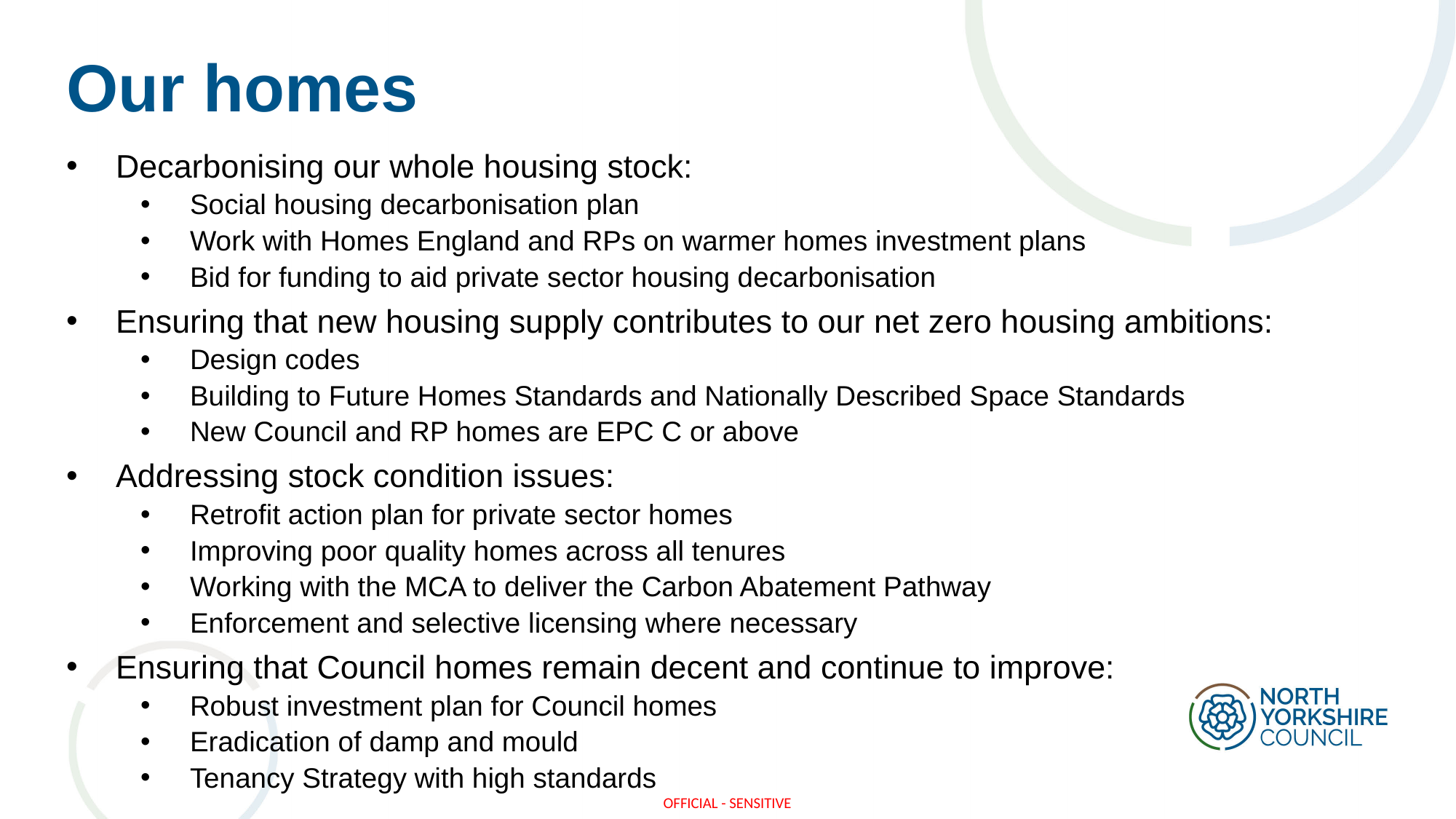

# Our homes
Decarbonising our whole housing stock:
Social housing decarbonisation plan
Work with Homes England and RPs on warmer homes investment plans
Bid for funding to aid private sector housing decarbonisation
Ensuring that new housing supply contributes to our net zero housing ambitions:
Design codes
Building to Future Homes Standards and Nationally Described Space Standards
New Council and RP homes are EPC C or above
Addressing stock condition issues:
Retrofit action plan for private sector homes
Improving poor quality homes across all tenures
Working with the MCA to deliver the Carbon Abatement Pathway
Enforcement and selective licensing where necessary
Ensuring that Council homes remain decent and continue to improve:
Robust investment plan for Council homes
Eradication of damp and mould
Tenancy Strategy with high standards